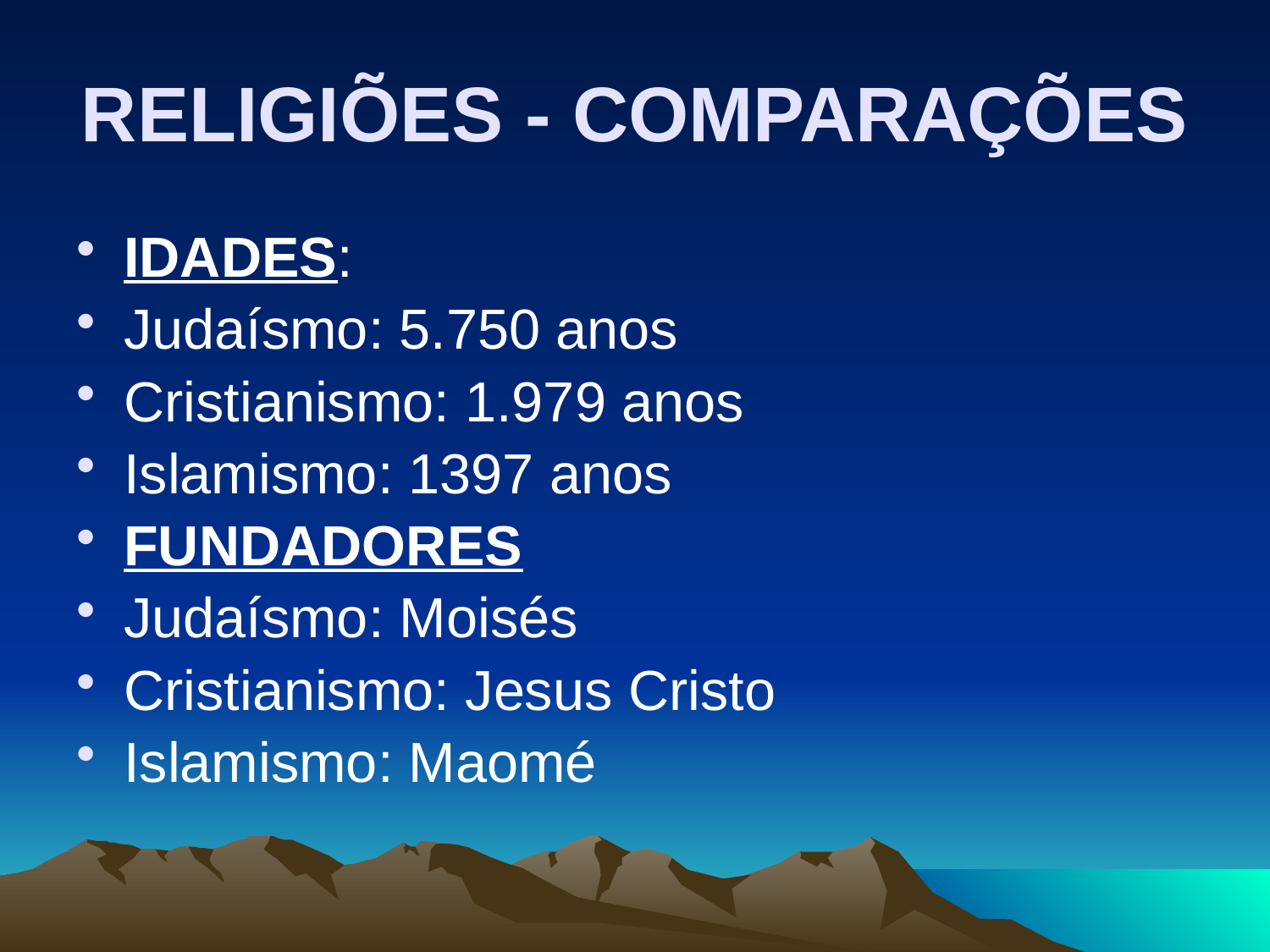

# RELIGIÕES - COMPARAÇÕES
IDADES:
Judaísmo: 5.750 anos
Cristianismo: 1.979 anos
Islamismo: 1397 anos
FUNDADORES
Judaísmo: Moisés
Cristianismo: Jesus Cristo
Islamismo: Maomé